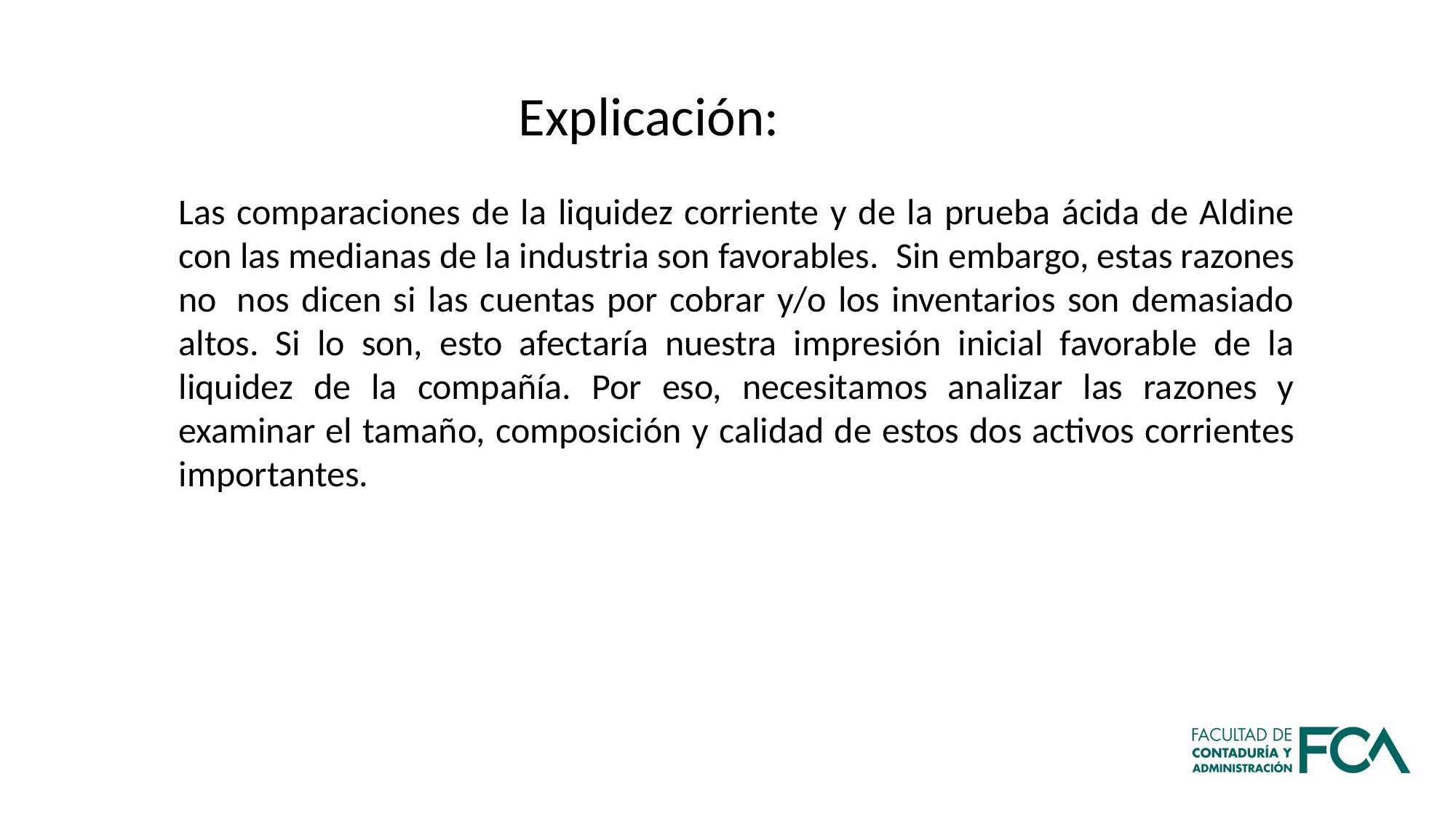

Explicación:
Las comparaciones de la liquidez corriente y de la prueba ácida de Aldine con las medianas de la industria son favorables.  Sin embargo, estas razones no  nos dicen si las cuentas por cobrar y/o los inventarios son demasiado altos. Si lo son, esto afectaría nuestra impresión inicial favorable de la liquidez de la compañía. Por eso, necesitamos analizar las razones y examinar el tamaño, composición y calidad de estos dos activos corrientes importantes.